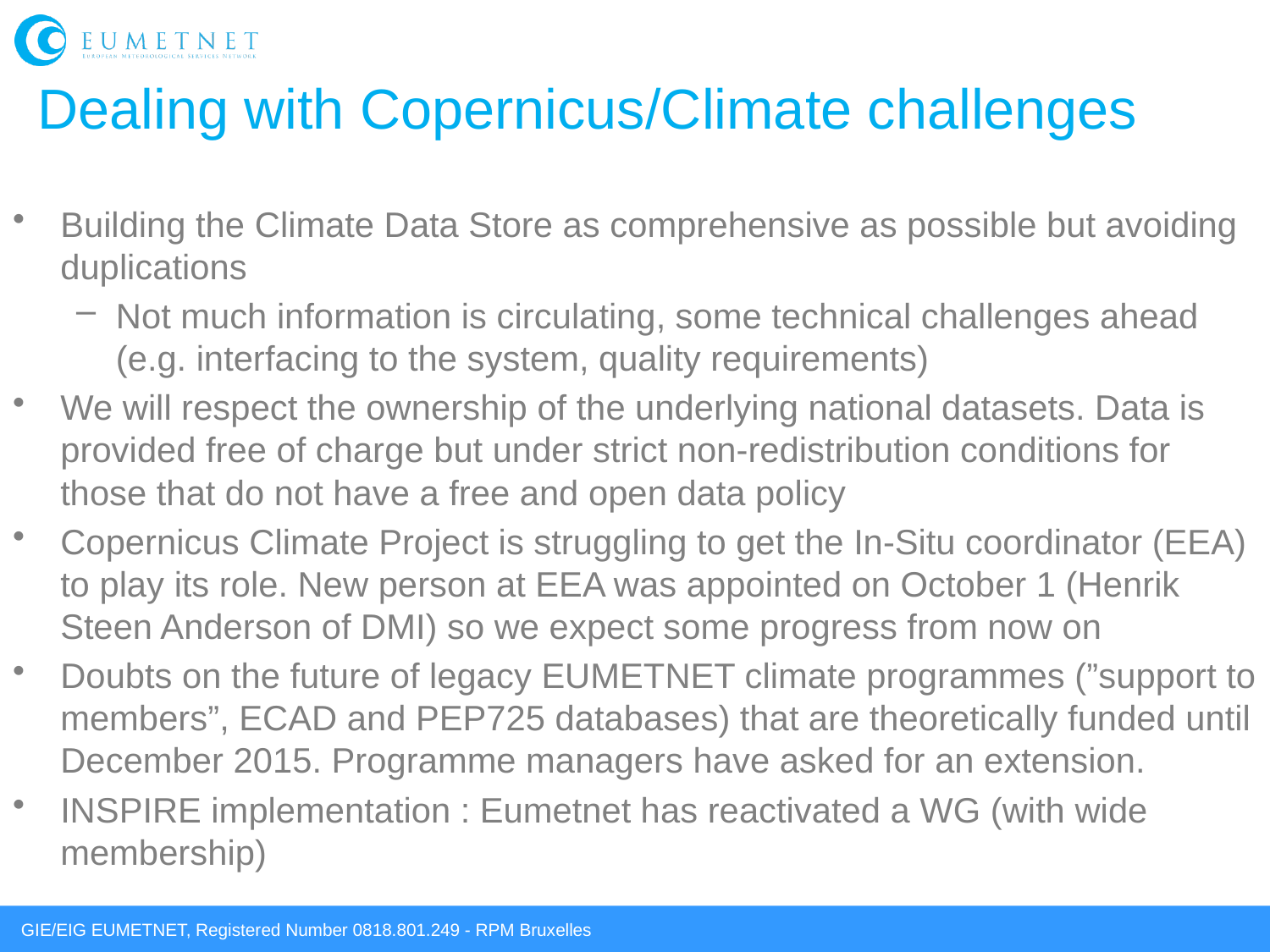

Dealing with Copernicus/Climate challenges

Building the Climate Data Store as comprehensive as possible but avoiding duplications
Not much information is circulating, some technical challenges ahead (e.g. interfacing to the system, quality requirements)
We will respect the ownership of the underlying national datasets. Data is provided free of charge but under strict non-redistribution conditions for those that do not have a free and open data policy
Copernicus Climate Project is struggling to get the In-Situ coordinator (EEA) to play its role. New person at EEA was appointed on October 1 (Henrik Steen Anderson of DMI) so we expect some progress from now on
Doubts on the future of legacy EUMETNET climate programmes (”support to members”, ECAD and PEP725 databases) that are theoretically funded until December 2015. Programme managers have asked for an extension.
INSPIRE implementation : Eumetnet has reactivated a WG (with wide membership)